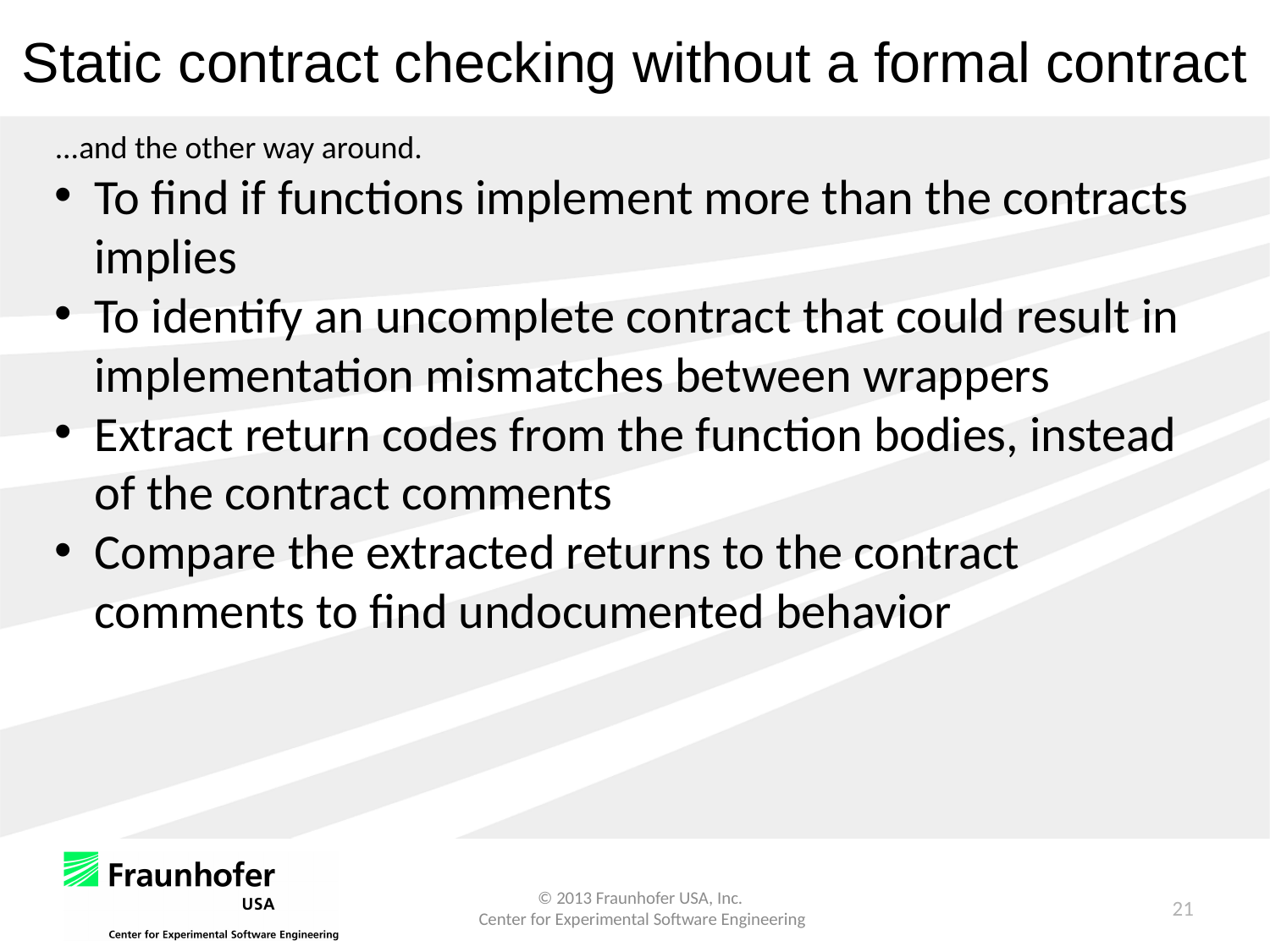

Static contract checking without a formal contract
...and the other way around.
To find if functions implement more than the contracts implies
To identify an uncomplete contract that could result in implementation mismatches between wrappers
Extract return codes from the function bodies, instead of the contract comments
Compare the extracted returns to the contract comments to find undocumented behavior

21